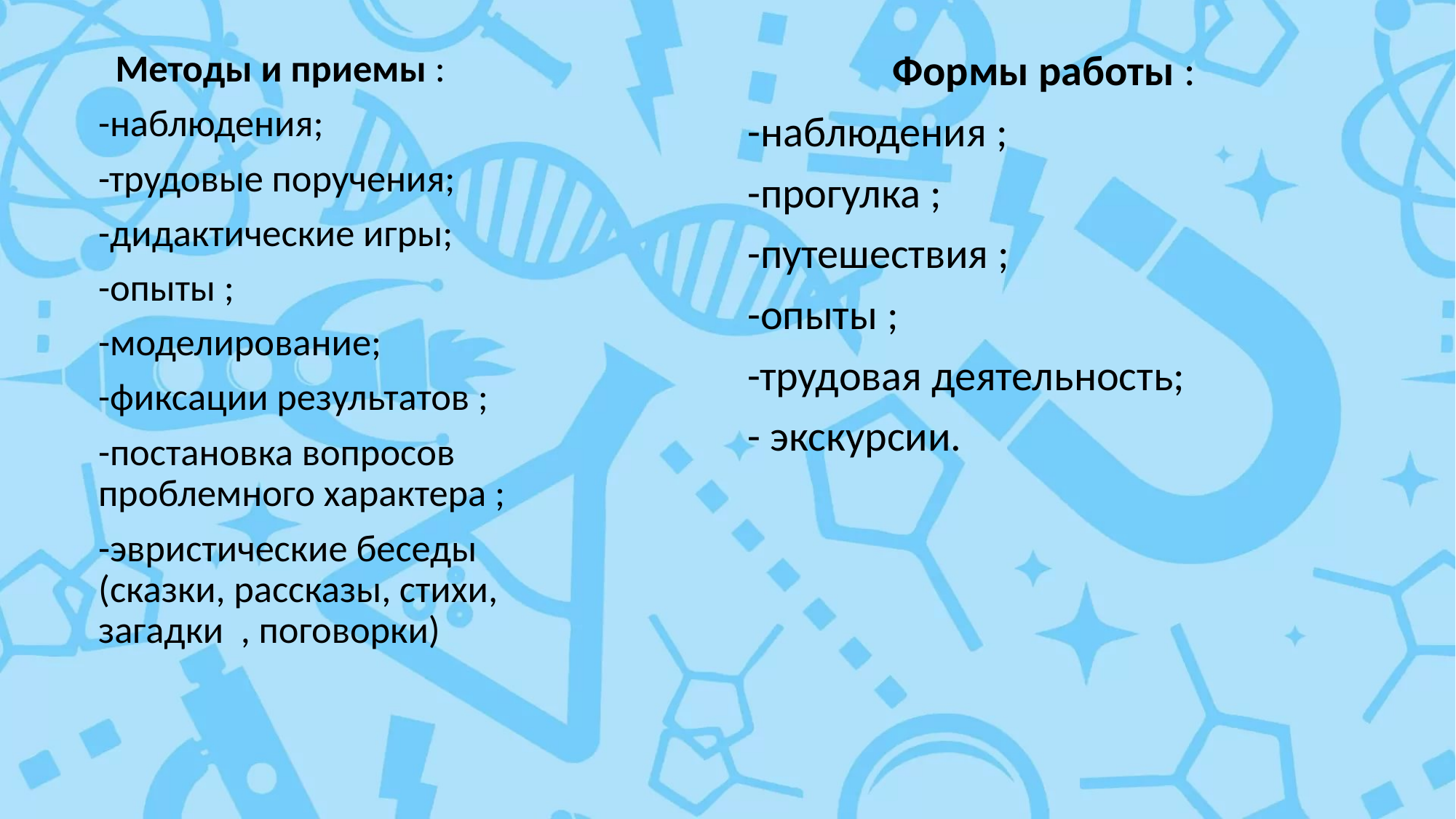

Методы и приемы :
-наблюдения;
-трудовые поручения;
-дидактические игры;
-опыты ;
-моделирование;
-фиксации результатов ;
-постановка вопросов проблемного характера ;
-эвристические беседы (сказки, рассказы, стихи, загадки  , поговорки)
#
               Формы работы :
-наблюдения ;
-прогулка ;
-путешествия ;
-опыты ;
-трудовая деятельность;
- экскурсии.